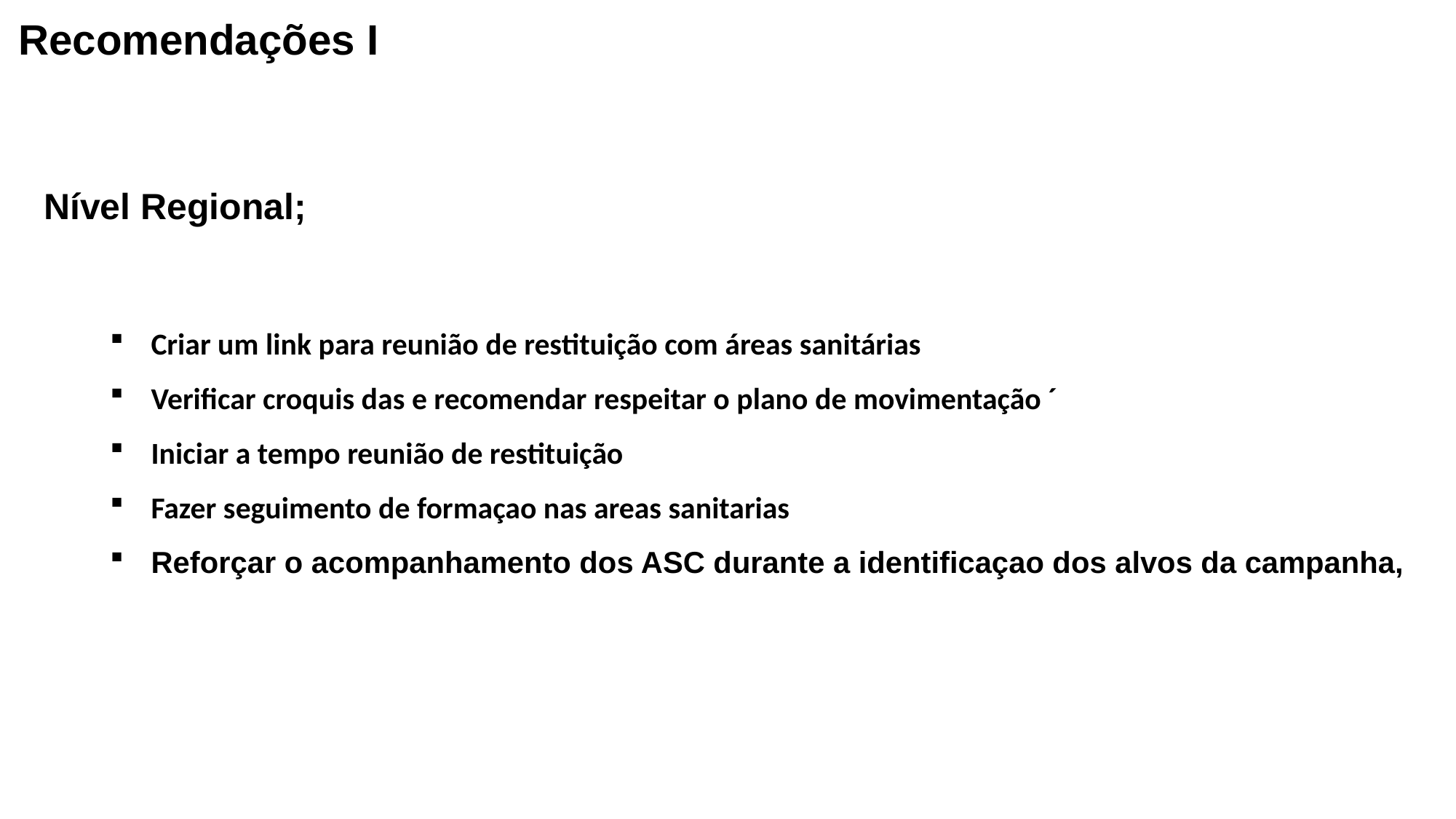

# Recomendações I

Nível Regional;
Criar um link para reunião de restituição com áreas sanitárias
Verificar croquis das e recomendar respeitar o plano de movimentação ´
Iniciar a tempo reunião de restituição
Fazer seguimento de formaçao nas areas sanitarias
Reforçar o acompanhamento dos ASC durante a identificaçao dos alvos da campanha,